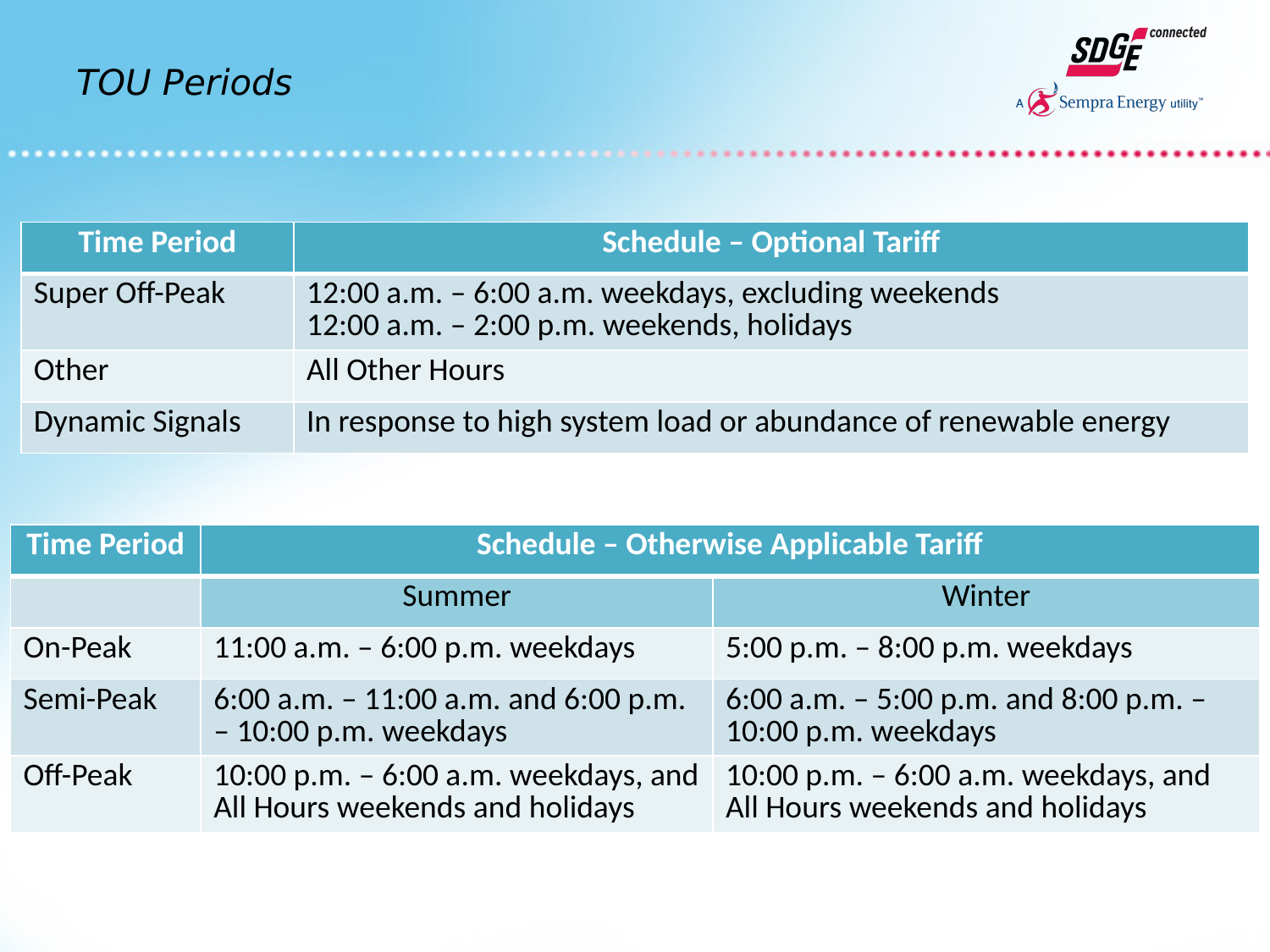

# TOU Periods
| Time Period | Schedule – Optional Tariff |
| --- | --- |
| Super Off-Peak | 12:00 a.m. – 6:00 a.m. weekdays, excluding weekends 12:00 a.m. – 2:00 p.m. weekends, holidays |
| Other | All Other Hours |
| Dynamic Signals | In response to high system load or abundance of renewable energy |
| Time Period | Schedule – Otherwise Applicable Tariff |  |
| --- | --- | --- |
|  | Summer | Winter |
| On-Peak | 11:00 a.m. – 6:00 p.m. weekdays | 5:00 p.m. – 8:00 p.m. weekdays |
| Semi-Peak | 6:00 a.m. – 11:00 a.m. and 6:00 p.m. – 10:00 p.m. weekdays | 6:00 a.m. – 5:00 p.m. and 8:00 p.m. – 10:00 p.m. weekdays |
| Off-Peak | 10:00 p.m. – 6:00 a.m. weekdays, and All Hours weekends and holidays | 10:00 p.m. – 6:00 a.m. weekdays, and All Hours weekends and holidays |